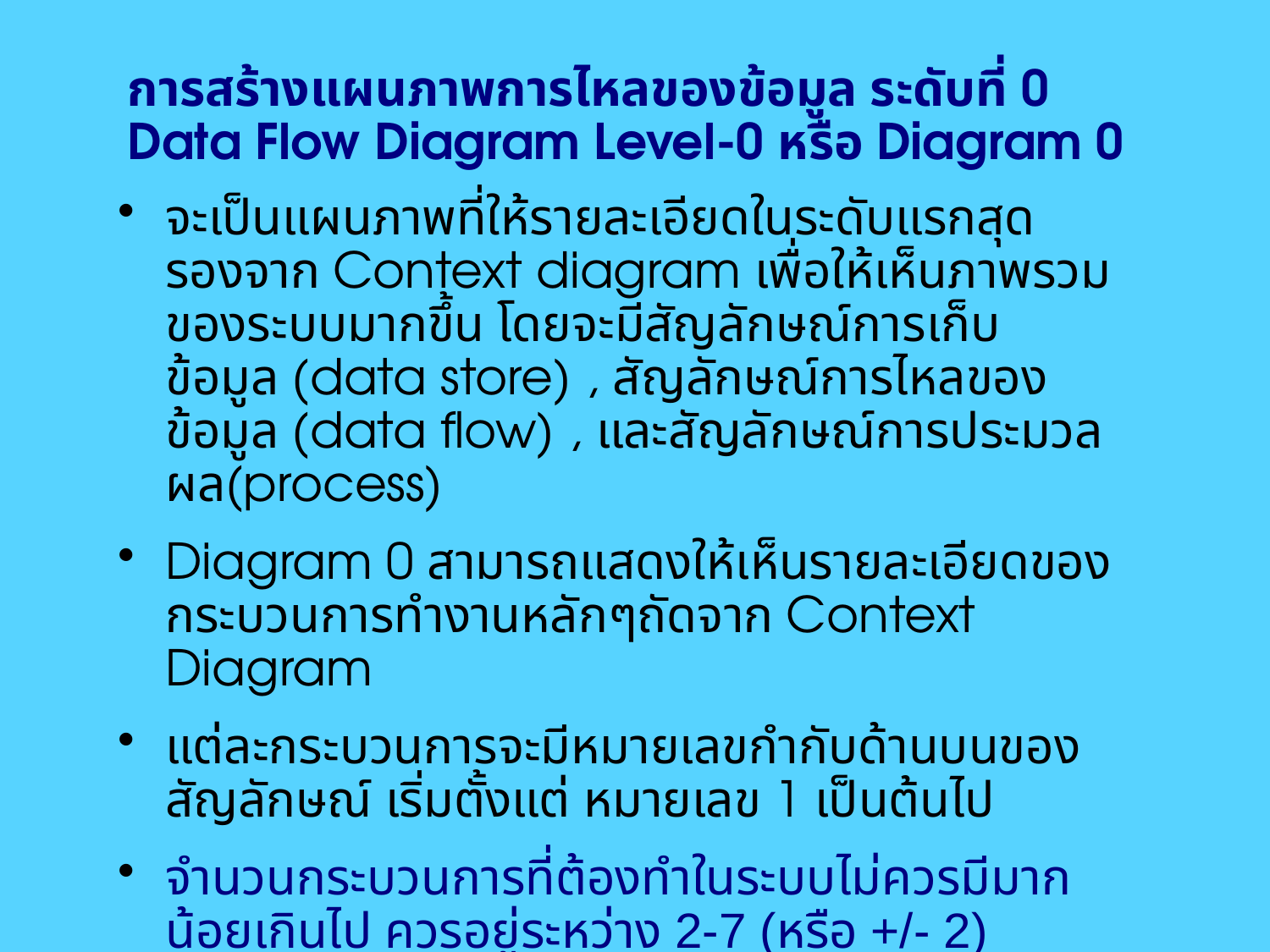

# การสร้างแผนภาพการไหลของข้อมูล ระดับที่ 0 Data Flow Diagram Level-0 หรือ Diagram 0
จะเป็นแผนภาพที่ให้รายละเอียดในระดับแรกสุดรองจาก Context diagram เพื่อให้เห็นภาพรวมของระบบมากขึ้น โดยจะมีสัญลักษณ์การเก็บข้อมูล (data store) , สัญลักษณ์การไหลของข้อมูล (data flow) , และสัญลักษณ์การประมวลผล(process)
Diagram 0 สามารถแสดงให้เห็นรายละเอียดของกระบวนการทำงานหลักๆถัดจาก Context Diagram
แต่ละกระบวนการจะมีหมายเลขกำกับด้านบนของสัญลักษณ์ เริ่มตั้งแต่ หมายเลข 1 เป็นต้นไป
จำนวนกระบวนการที่ต้องทำในระบบไม่ควรมีมากน้อยเกินไป ควรอยู่ระหว่าง 2-7 (หรือ +/- 2) กระบวนการ